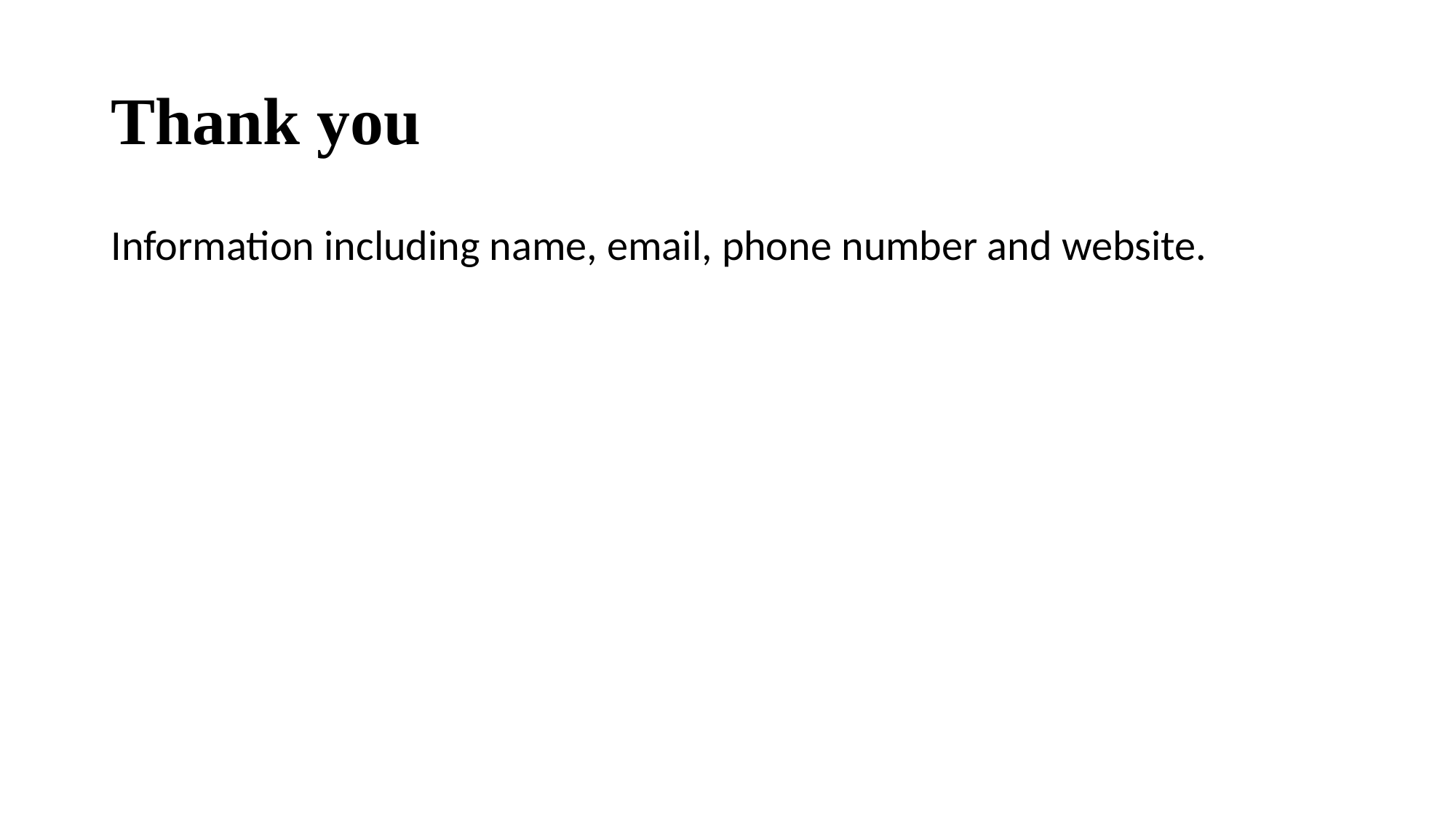

# Thank you
Information including name, email, phone number and website.